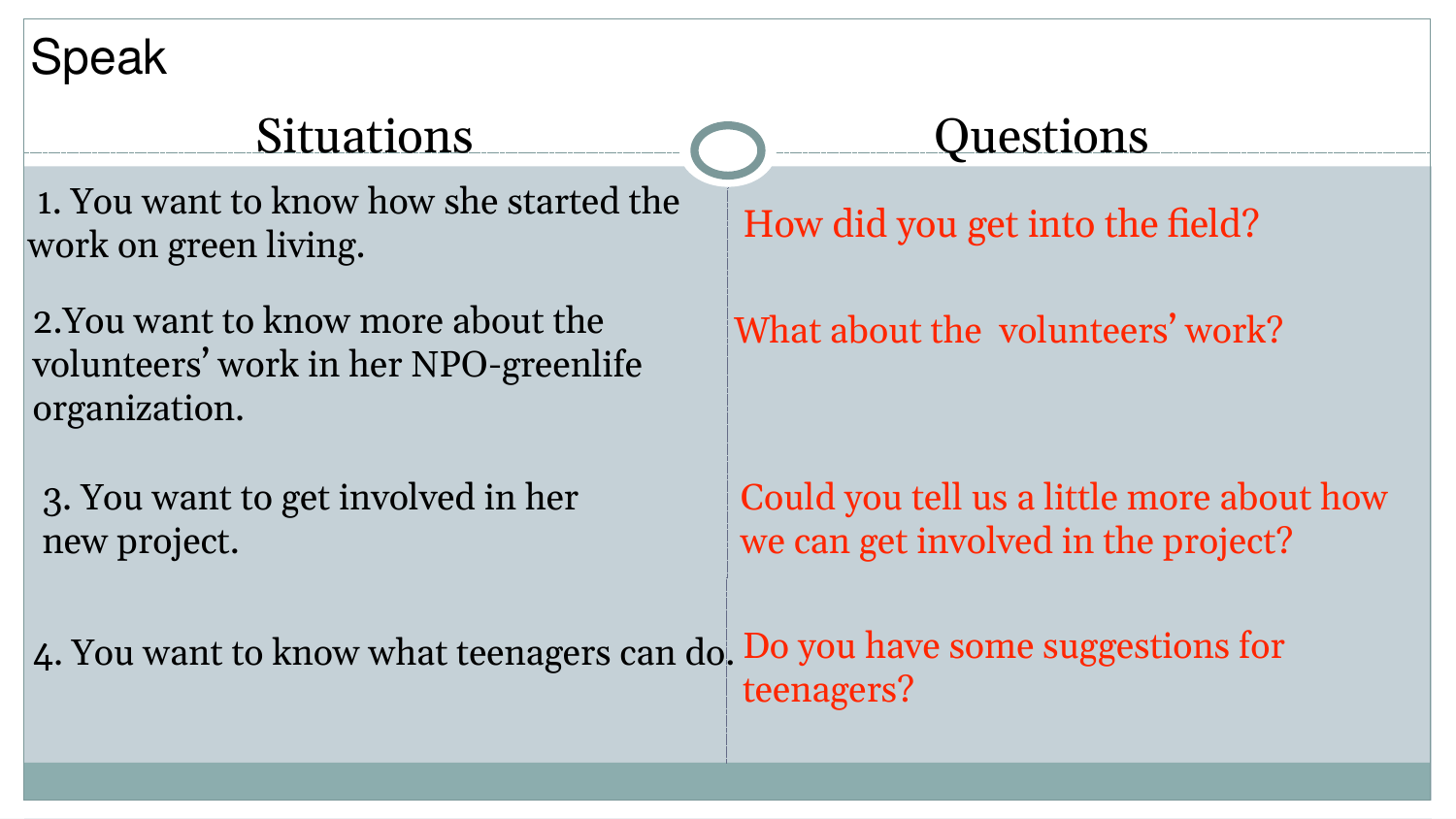

Speak

Situations
Questions
 1. You want to know how she started the work on green living.
How did you get into the field?
2.You want to know more about the volunteers’ work in her NPO-greenlife organization.
What about the  volunteers’ work?
3. You want to get involved in her new project.
Could you tell us a little more about how we can get involved in the project?
Do you have some suggestions for teenagers?
4. You want to know what teenagers can do.